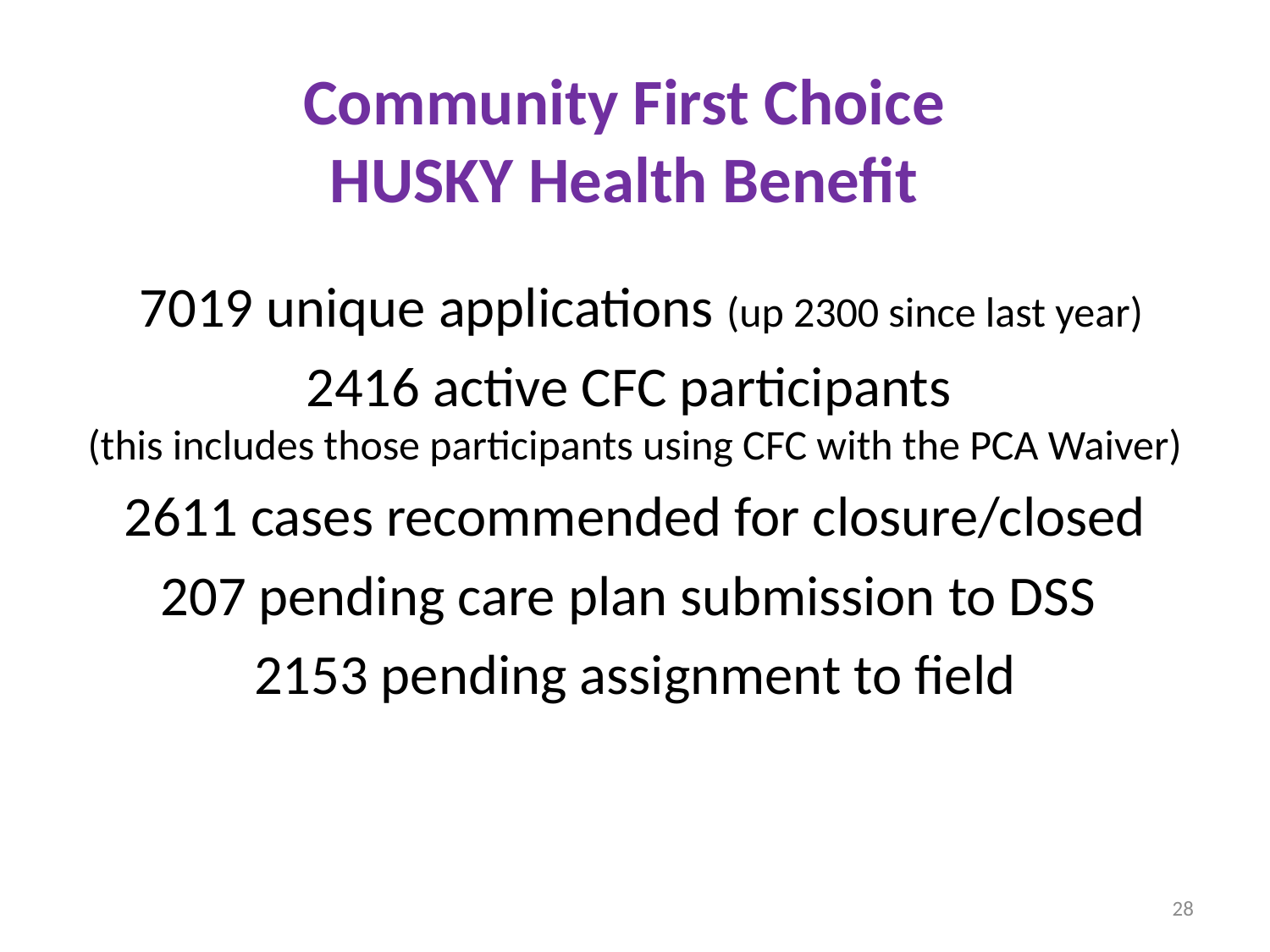

# Community First Choice HUSKY Health Benefit
 7019 unique applications (up 2300 since last year)
2416 active CFC participants
(this includes those participants using CFC with the PCA Waiver)
2611 cases recommended for closure/closed
207 pending care plan submission to DSS
2153 pending assignment to field

28